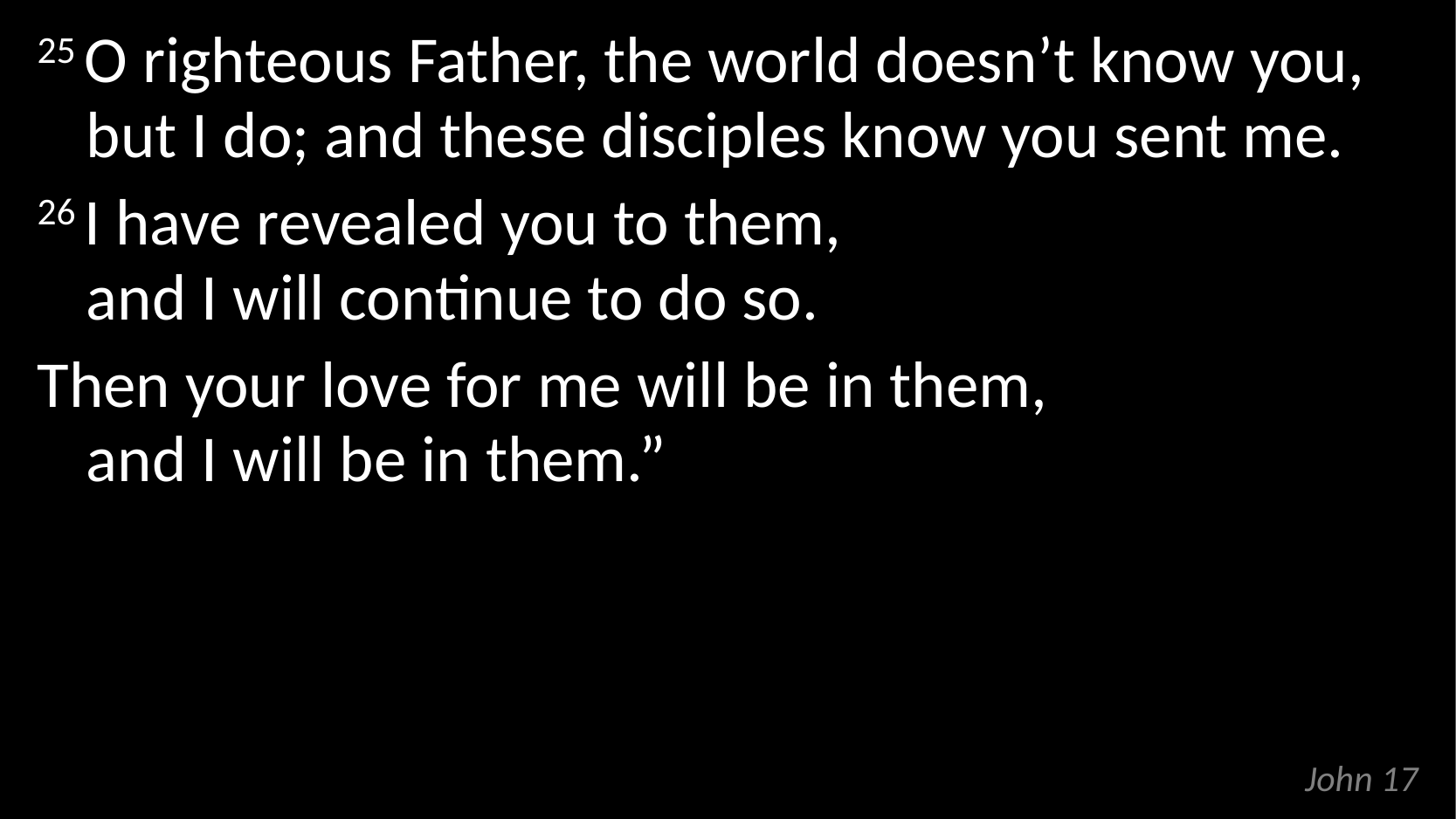

25 O righteous Father, the world doesn’t know you, but I do; and these disciples know you sent me.
26 I have revealed you to them,
and I will continue to do so.
Then your love for me will be in them,
and I will be in them.”
# John 17